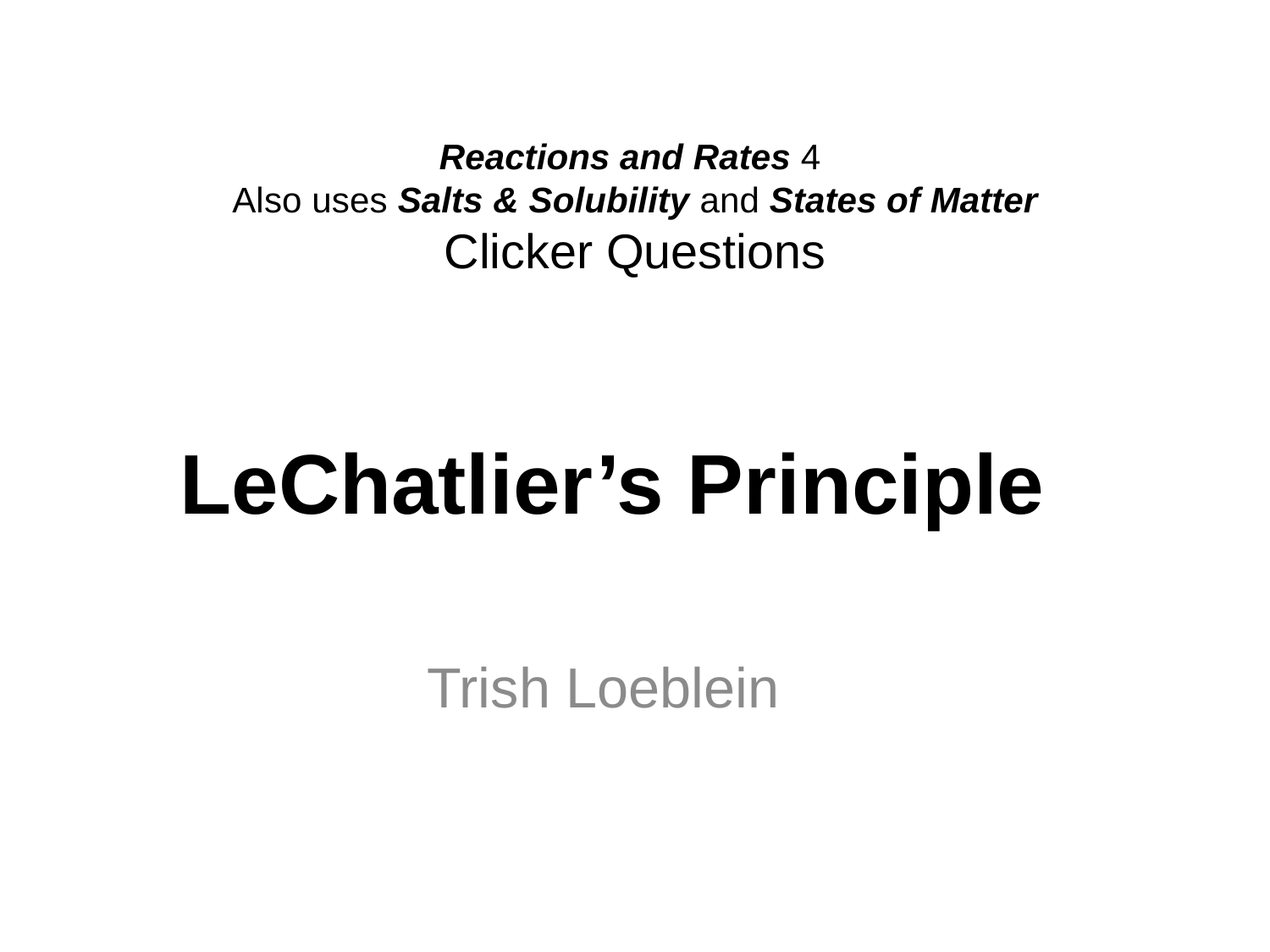

# Reactions and Rates 4 Also uses Salts & Solubility and States of Matter Clicker Questions
LeChatlier’s Principle
Trish Loeblein